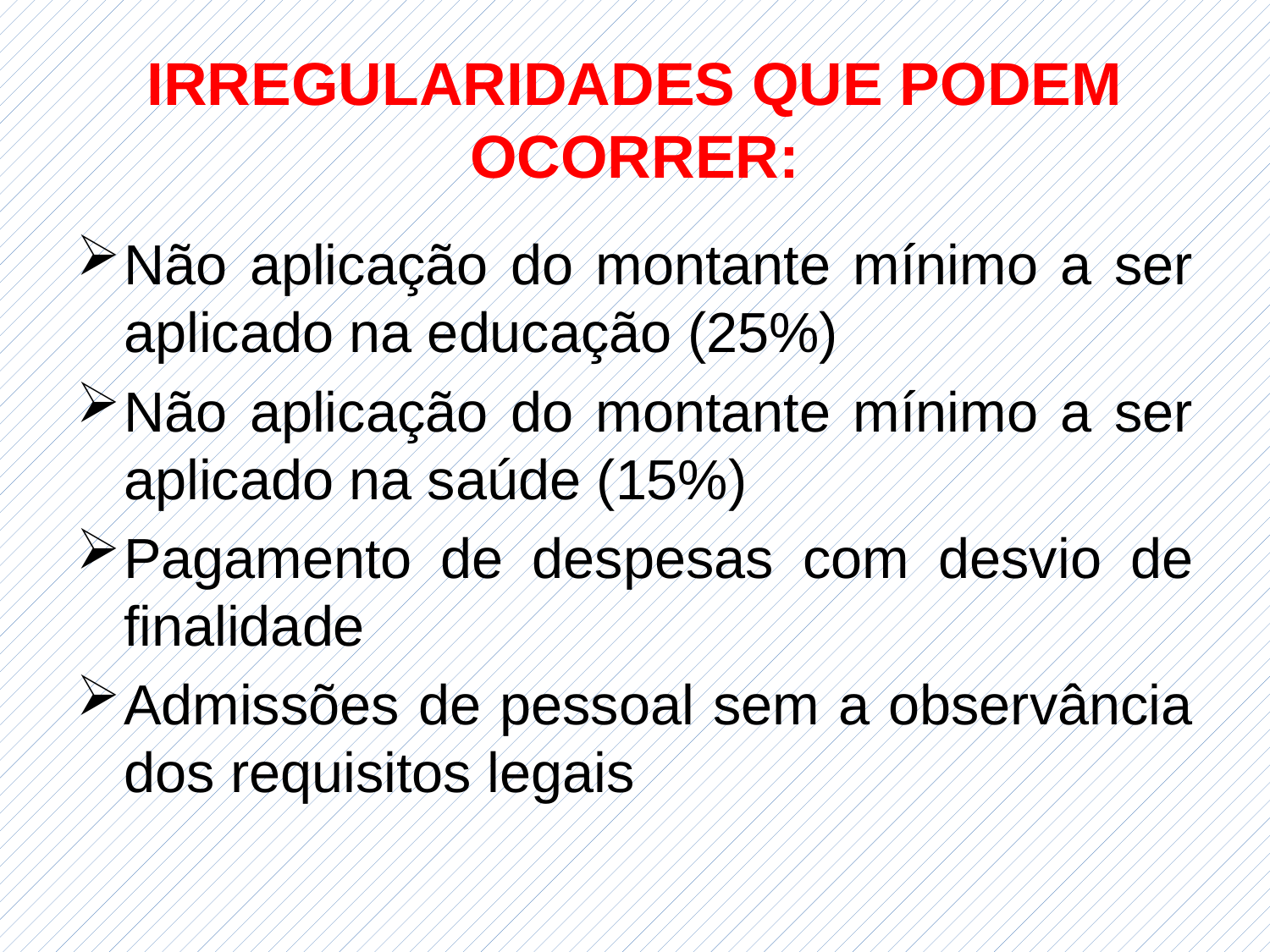

# IRREGULARIDADES QUE PODEM OCORRER:
Não aplicação do montante mínimo a ser aplicado na educação (25%)
Não aplicação do montante mínimo a ser aplicado na saúde (15%)
Pagamento de despesas com desvio de finalidade
Admissões de pessoal sem a observância dos requisitos legais